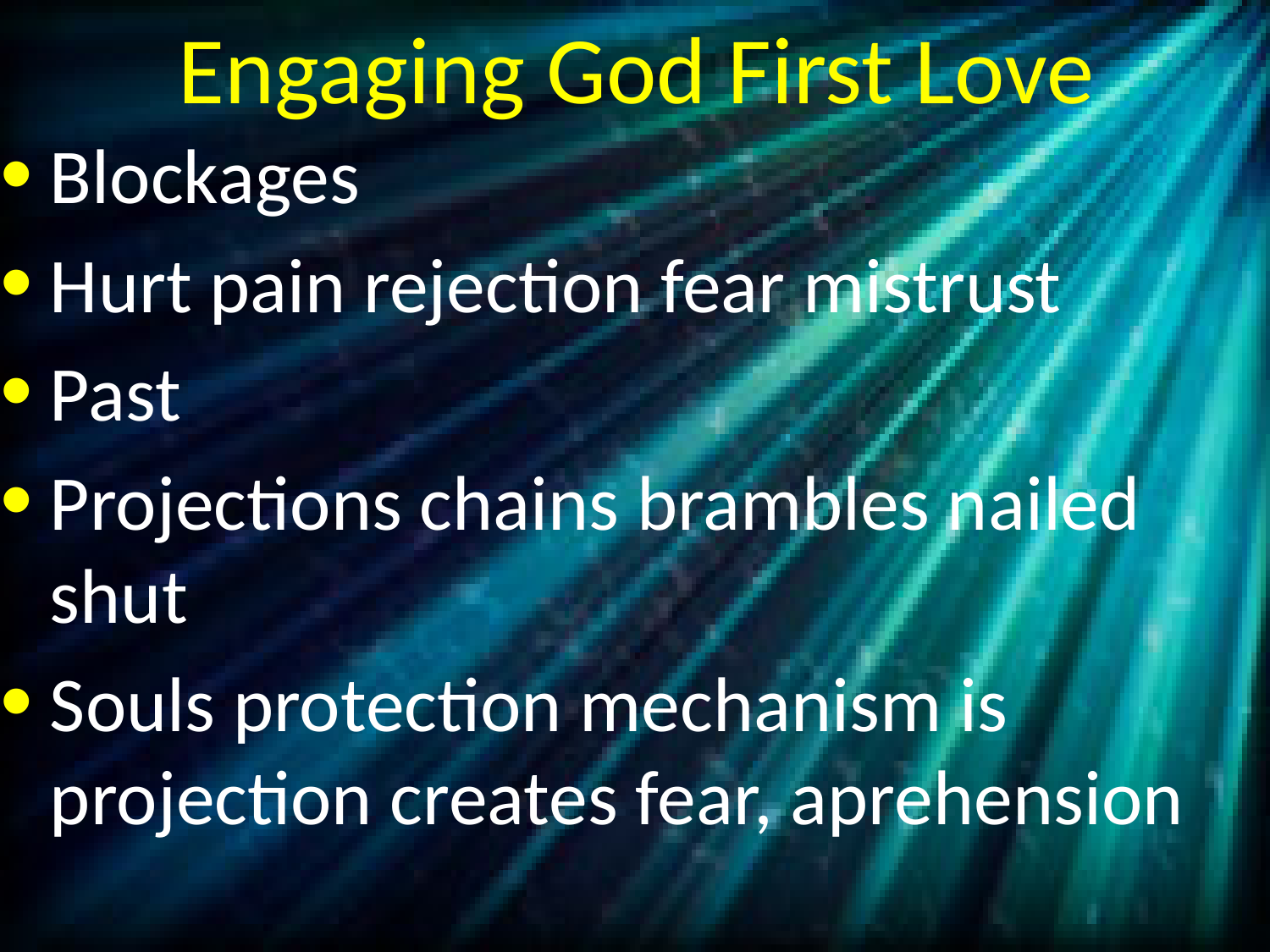

# Engaging God First Love
Blockages
Hurt pain rejection fear mistrust
Past
Projections chains brambles nailed shut
Souls protection mechanism is projection creates fear, aprehension